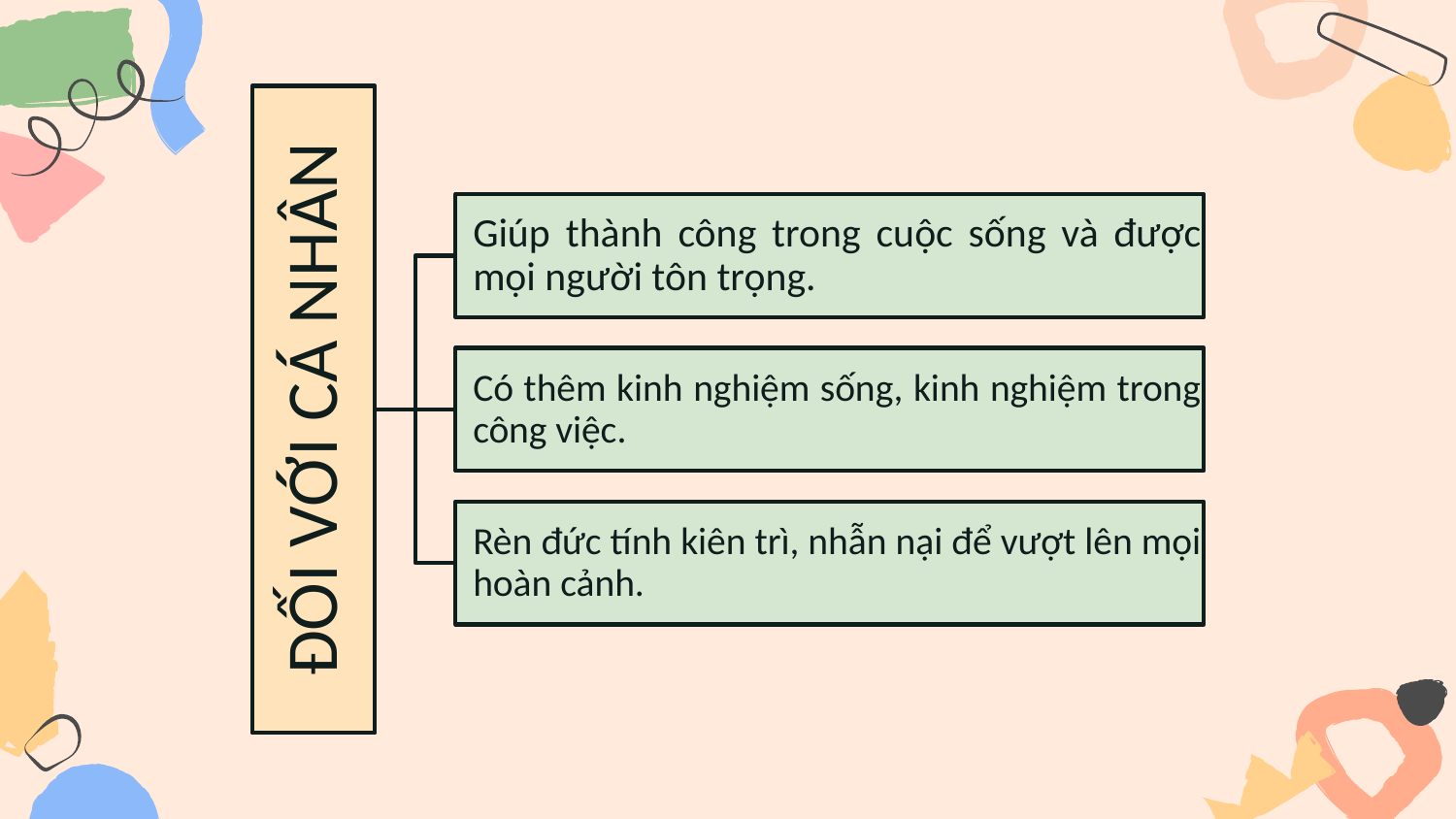

ĐỐI VỚI CÁ NHÂN
Giúp thành công trong cuộc sống và được mọi người tôn trọng.
Có thêm kinh nghiệm sống, kinh nghiệm trong công việc.
Rèn đức tính kiên trì, nhẫn nại để vượt lên mọi hoàn cảnh.